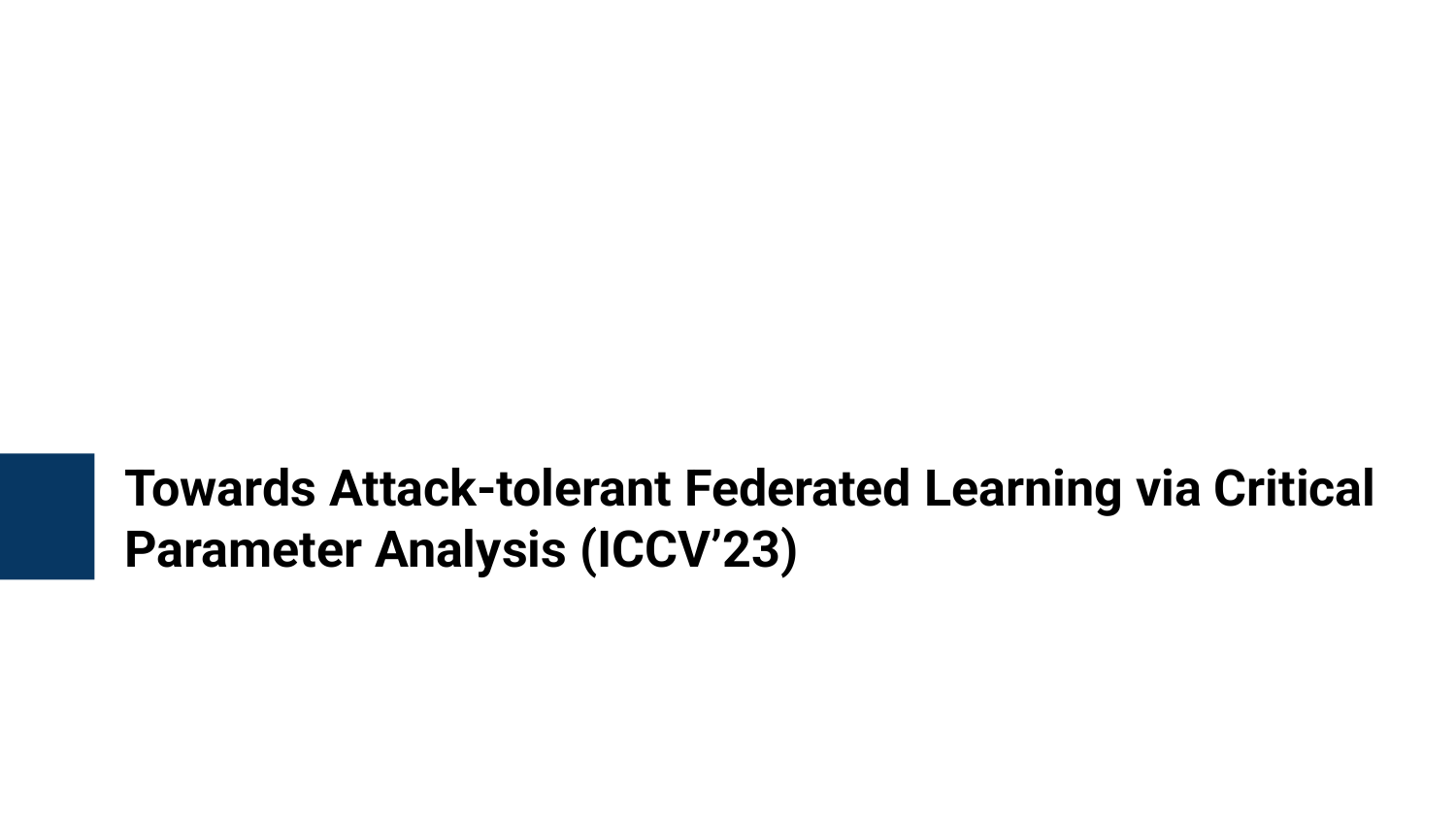

Towards Attack-tolerant Federated Learning via Critical Parameter Analysis (ICCV’23)